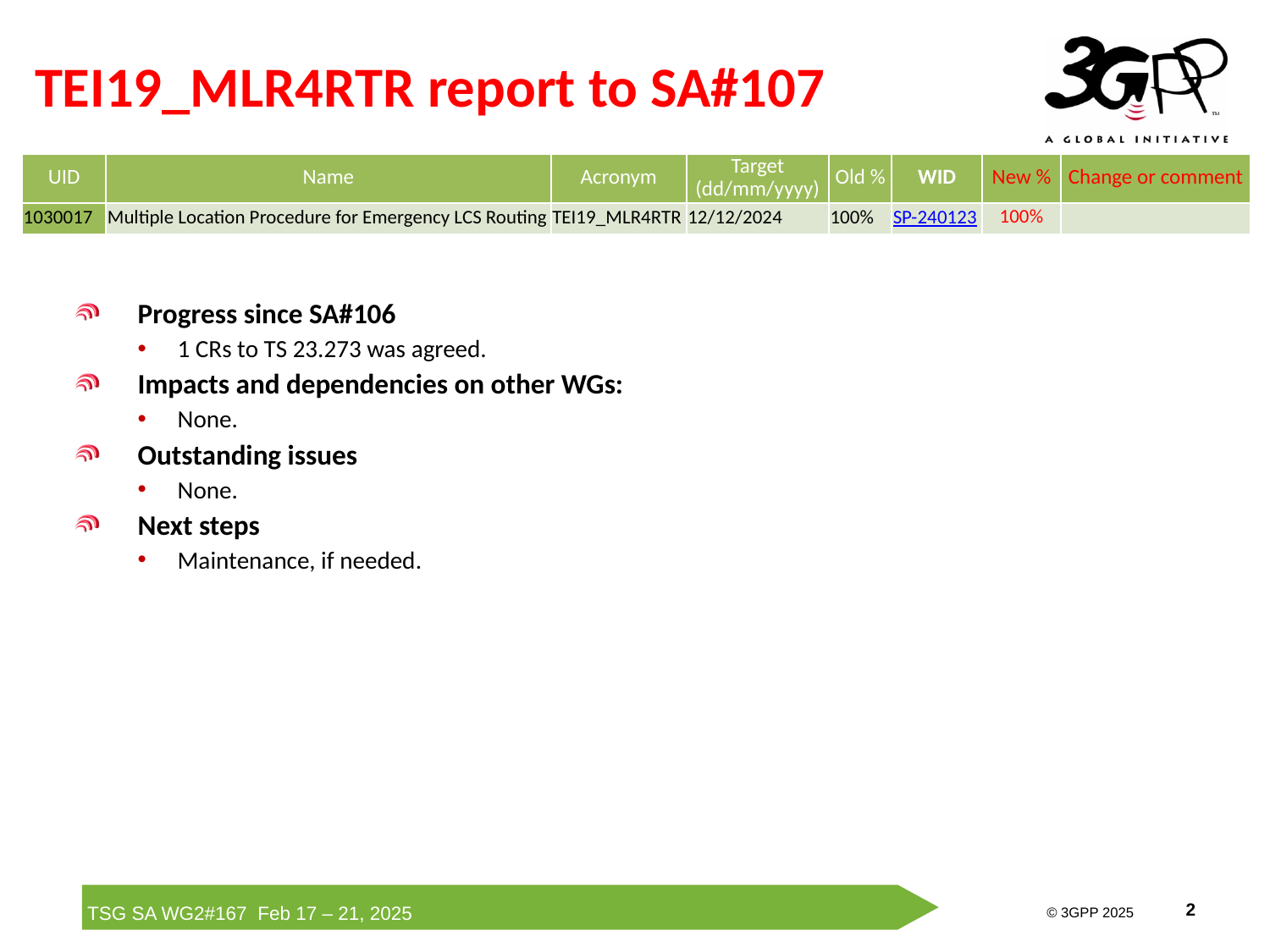

# TEI19_MLR4RTR report to SA#107
| UID | Name | Acronym | Target (dd/mm/yyyy) | Old % | WID | New % | Change or comment |
| --- | --- | --- | --- | --- | --- | --- | --- |
| 1030017 | Multiple Location Procedure for Emergency LCS Routing | TEI19\_MLR4RTR | 12/12/2024 | 100% | SP-240123 | 100% |  |
Progress since SA#106
1 CRs to TS 23.273 was agreed.
Impacts and dependencies on other WGs:
None.
Outstanding issues
None.
Next steps
Maintenance, if needed.